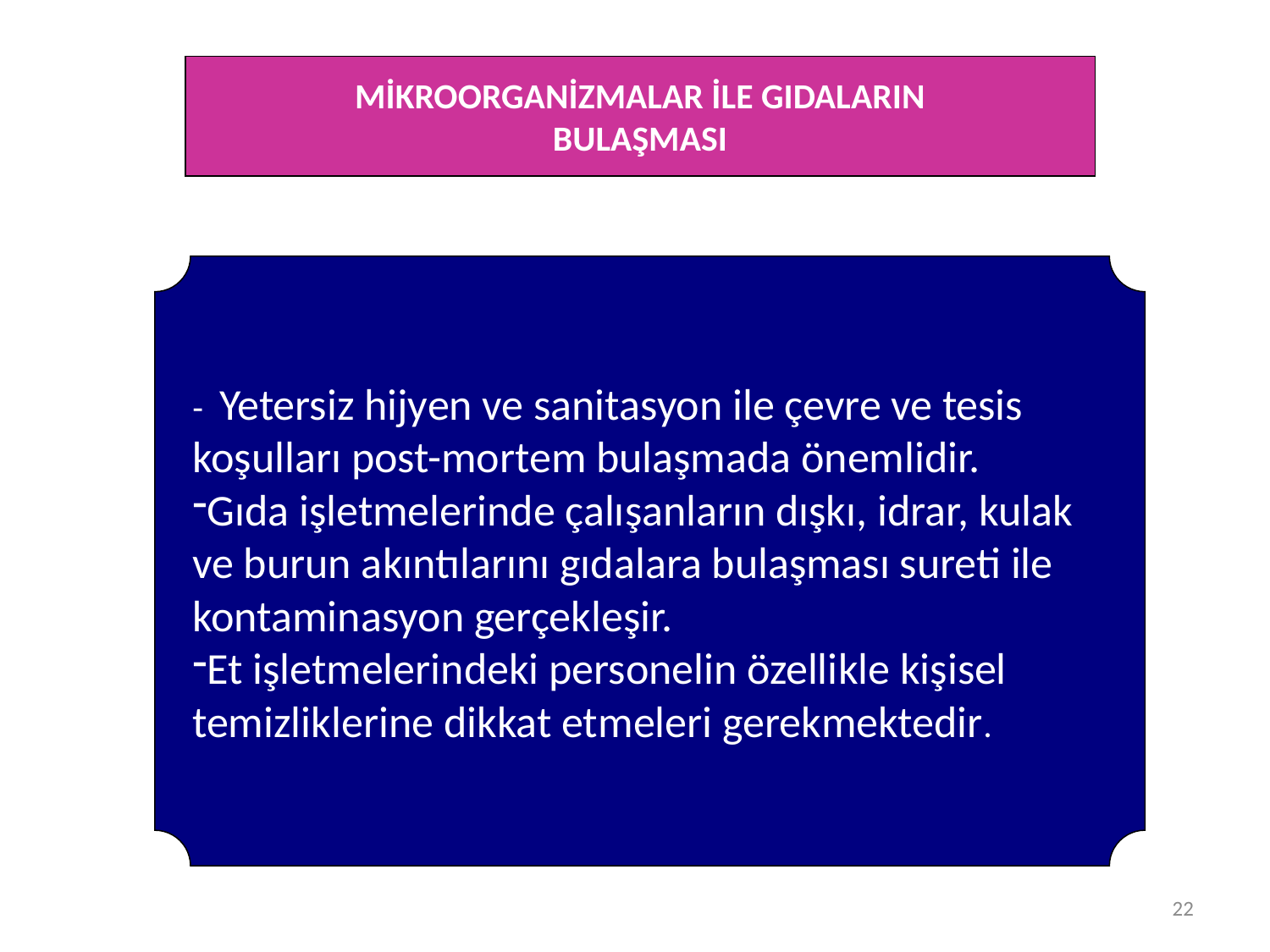

MİKROORGANİZMALAR İLE GIDALARIN
BULAŞMASI
-  Yetersiz hijyen ve sanitasyon ile çevre ve tesis koşulları post-mortem bulaşmada önemlidir.
Gıda işletmelerinde çalışanların dışkı, idrar, kulak ve burun akıntılarını gıdalara bulaşması sureti ile kontaminasyon gerçekleşir.
Et işletmelerindeki personelin özellikle kişisel temizliklerine dikkat etmeleri gerekmektedir.
22